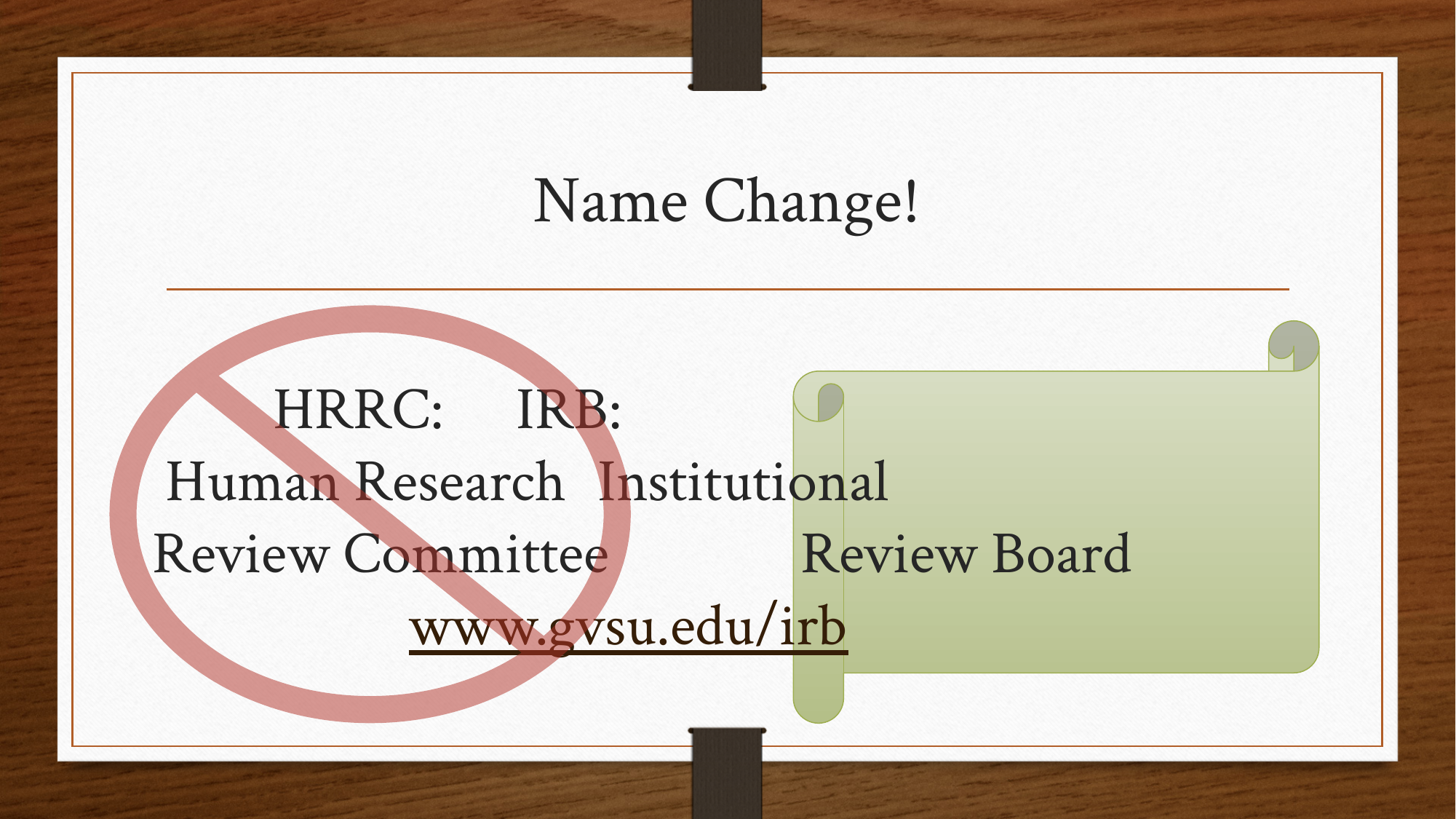

# Name Change!

         HRRC:										   IRB:
 Human Research							 Institutional
Review Committee						Review Board
									   			   www.gvsu.edu/irb